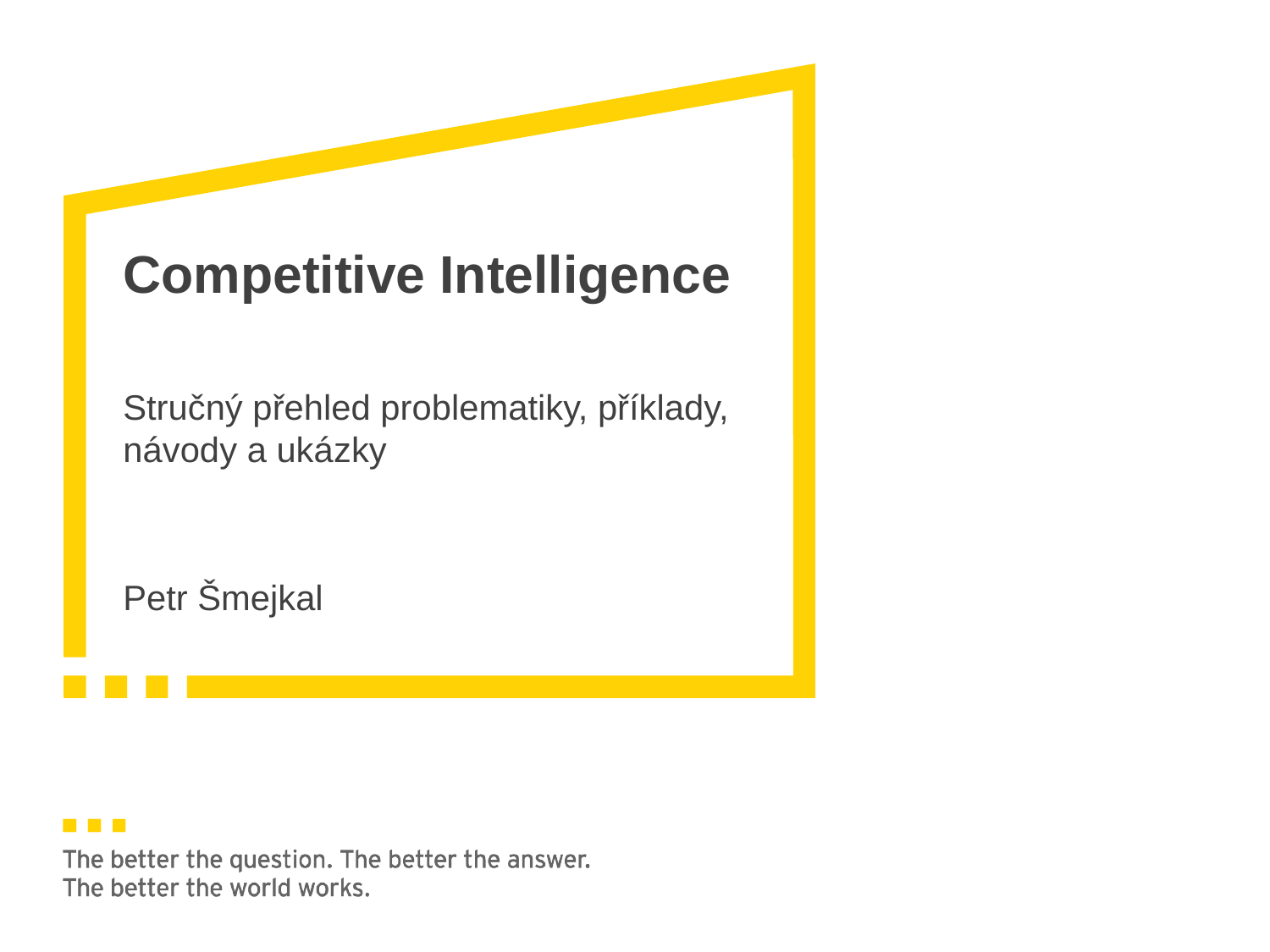

# Competitive Intelligence
Stručný přehled problematiky, příklady, návody a ukázky

Petr Šmejkal